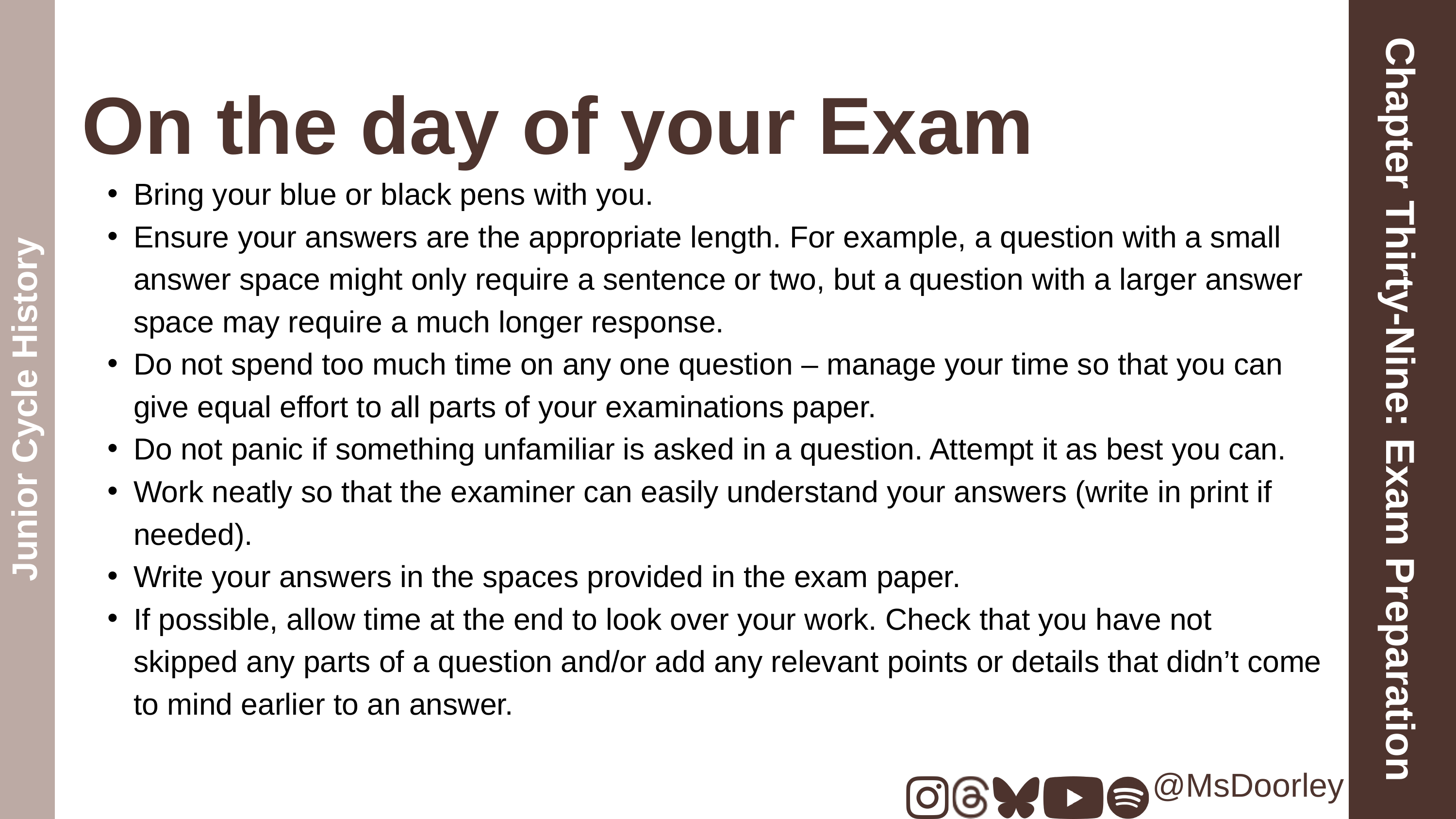

On the day of your Exam
Bring your blue or black pens with you.
Ensure your answers are the appropriate length. For example, a question with a small answer space might only require a sentence or two, but a question with a larger answer space may require a much longer response.
Do not spend too much time on any one question – manage your time so that you can give equal effort to all parts of your examinations paper.
Do not panic if something unfamiliar is asked in a question. Attempt it as best you can.
Work neatly so that the examiner can easily understand your answers (write in print if needed).
Write your answers in the spaces provided in the exam paper.
If possible, allow time at the end to look over your work. Check that you have not skipped any parts of a question and/or add any relevant points or details that didn’t come to mind earlier to an answer.
Chapter Thirty-Nine: Exam Preparation

Junior Cycle History

@MsDoorley